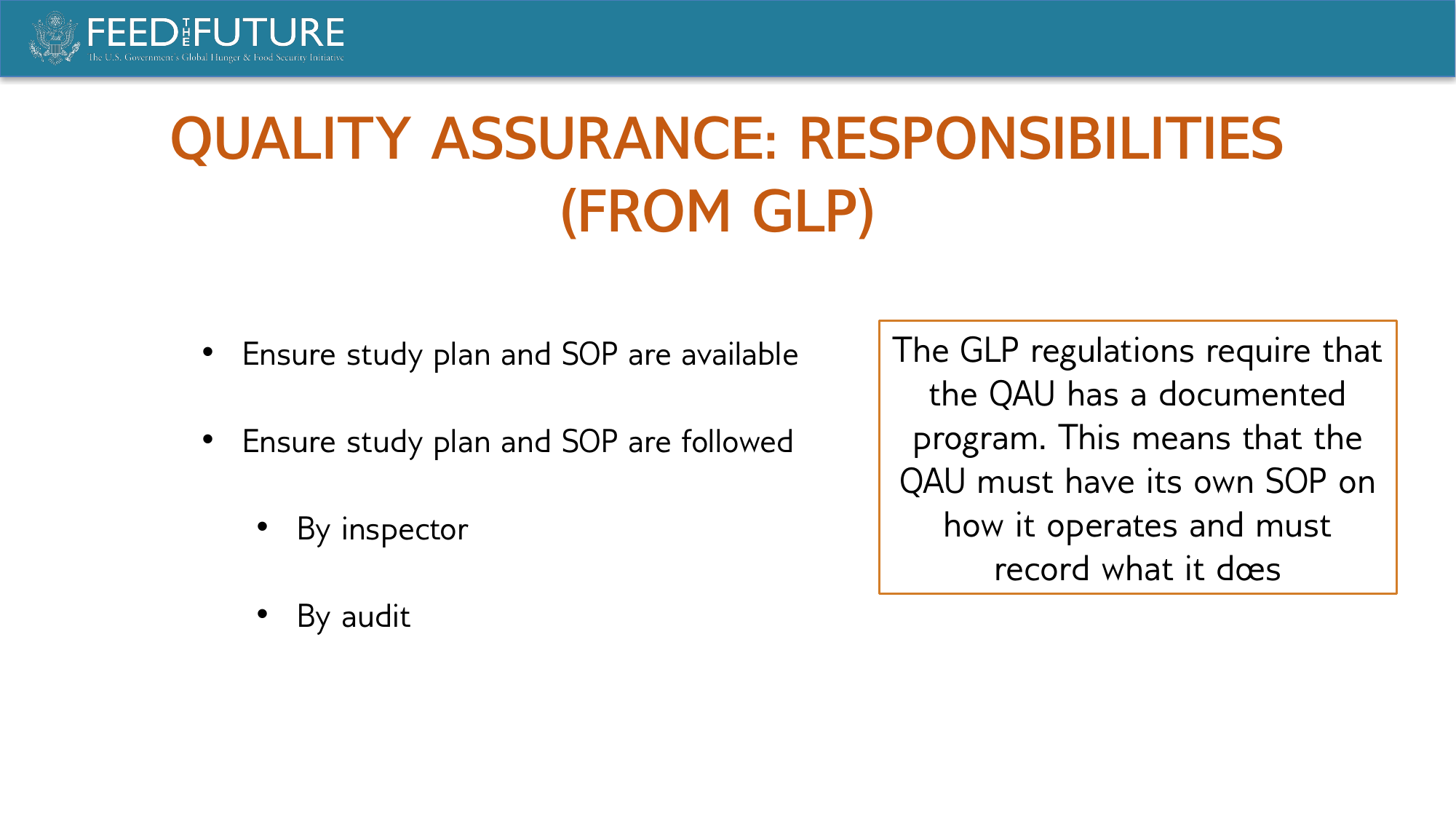

QUALITY ASSURANCE: Responsibilities (from GLP)
Ensure study plan and SOP are available
Ensure study plan and SOP are followed
By inspector
By audit
The GLP regulations require that the QAU has a documented program. This means that the QAU must have its own SOP on how it operates and must record what it does